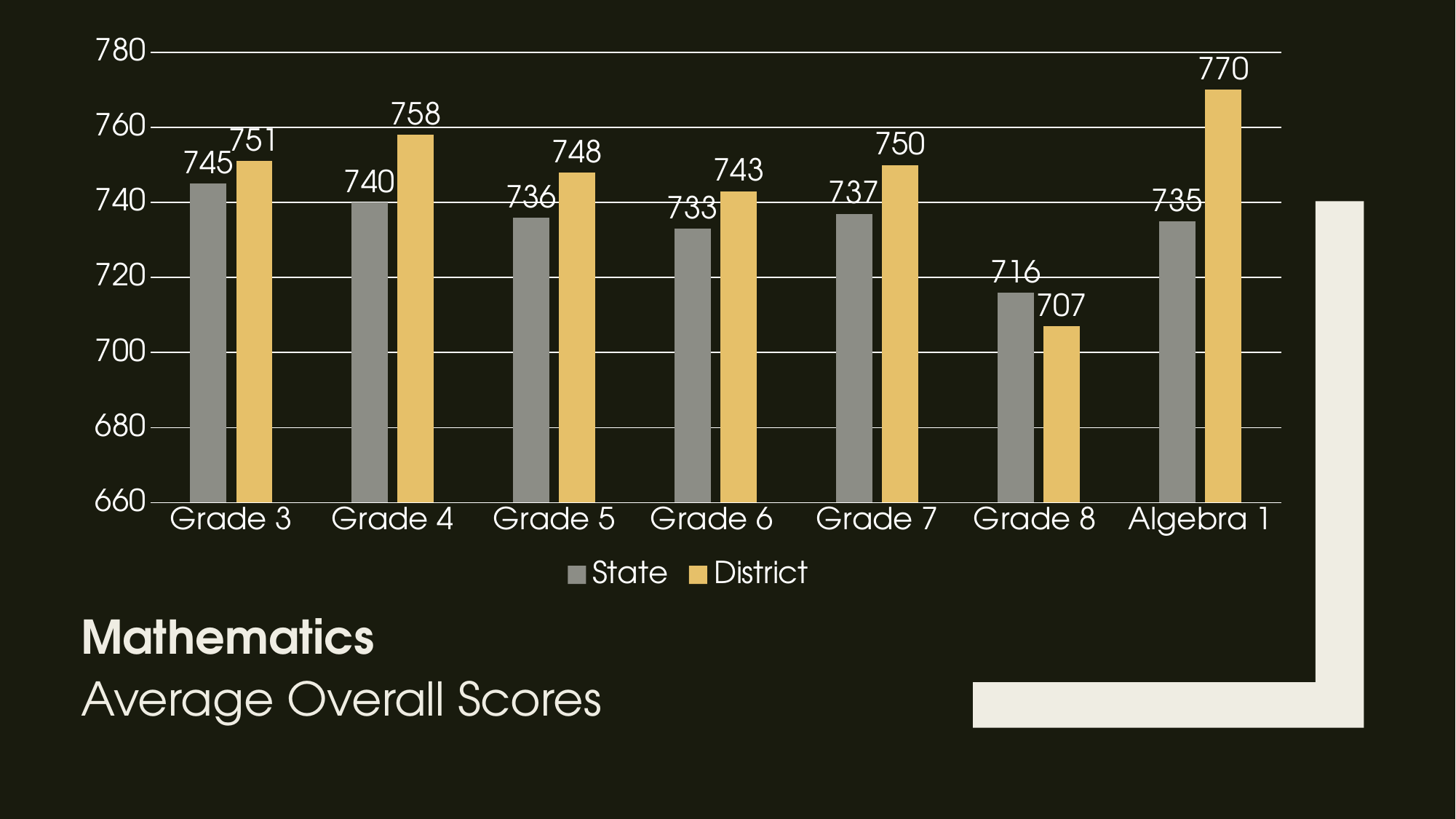

### Chart

| Category | State | District |
|---|---|---|
| Grade 3 | 745.0 | 751.0 |
| Grade 4 | 740.0 | 758.0 |
| Grade 5 | 736.0 | 748.0 |
| Grade 6  | 733.0 | 743.0 |
| Grade 7 | 737.0 | 750.0 |
| Grade 8  | 716.0 | 707.0 |
| Algebra 1 | 735.0 | 770.0 |
Mathematics
Average Overall Scores